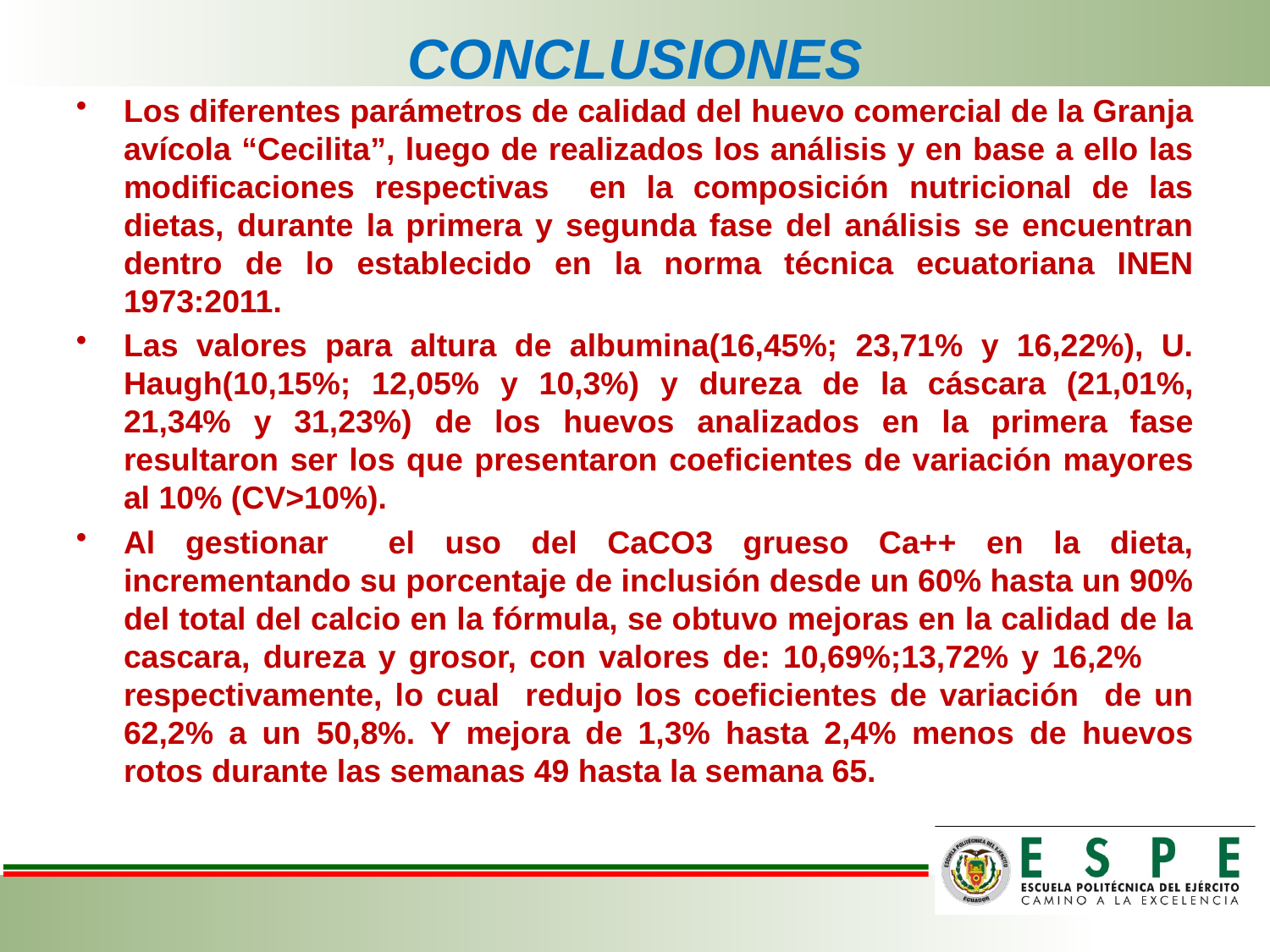

# CONCLUSIONES
Los diferentes parámetros de calidad del huevo comercial de la Granja avícola “Cecilita”, luego de realizados los análisis y en base a ello las modificaciones respectivas  en la composición nutricional de las dietas, durante la primera y segunda fase del análisis se encuentran dentro de lo establecido en la norma técnica ecuatoriana INEN 1973:2011.
Las valores para altura de albumina(16,45%; 23,71% y 16,22%), U. Haugh(10,15%; 12,05% y 10,3%) y dureza de la cáscara (21,01%, 21,34% y 31,23%) de los huevos analizados en la primera fase resultaron ser los que presentaron coeficientes de variación mayores al 10% (CV>10%).
Al gestionar  el uso del CaCO3 grueso Ca++ en la dieta, incrementando su porcentaje de inclusión desde un 60% hasta un 90% del total del calcio en la fórmula, se obtuvo mejoras en la calidad de la cascara, dureza y grosor, con valores de: 10,69%;13,72% y 16,2%     respectivamente, lo cual  redujo los coeficientes de variación  de un 62,2% a un 50,8%. Y mejora de 1,3% hasta 2,4% menos de huevos rotos durante las semanas 49 hasta la semana 65.